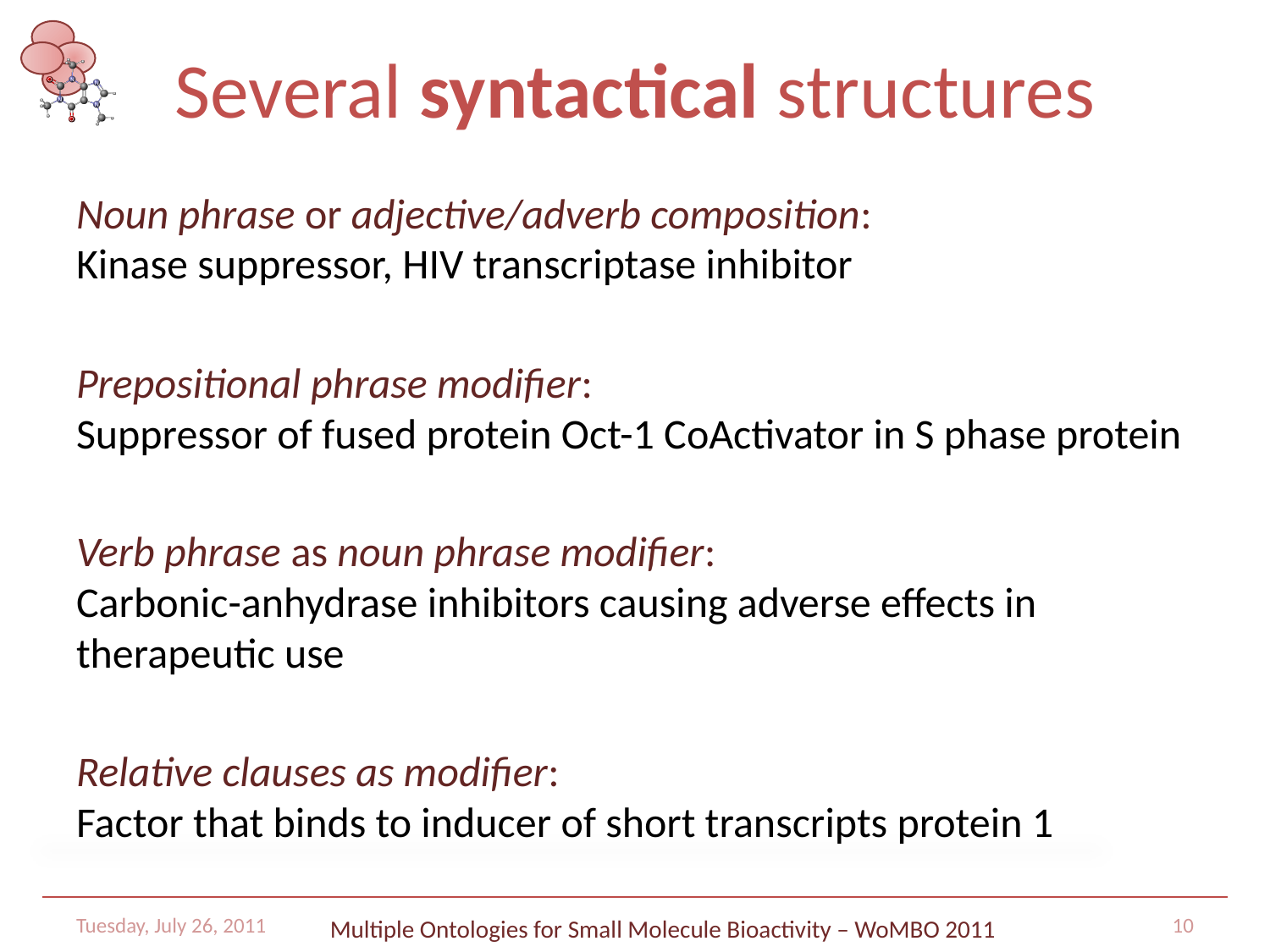

# Several syntactical structures
Noun phrase or adjective/adverb composition:
Kinase suppressor, HIV transcriptase inhibitor

Prepositional phrase modifier:
Suppressor of fused protein Oct-1 CoActivator in S phase protein

Verb phrase as noun phrase modifier:
Carbonic-anhydrase inhibitors causing adverse effects in therapeutic use

Relative clauses as modifier:
Factor that binds to inducer of short transcripts protein 1

Tuesday, July 26, 2011
Multiple Ontologies for Small Molecule Bioactivity – WoMBO 2011
10